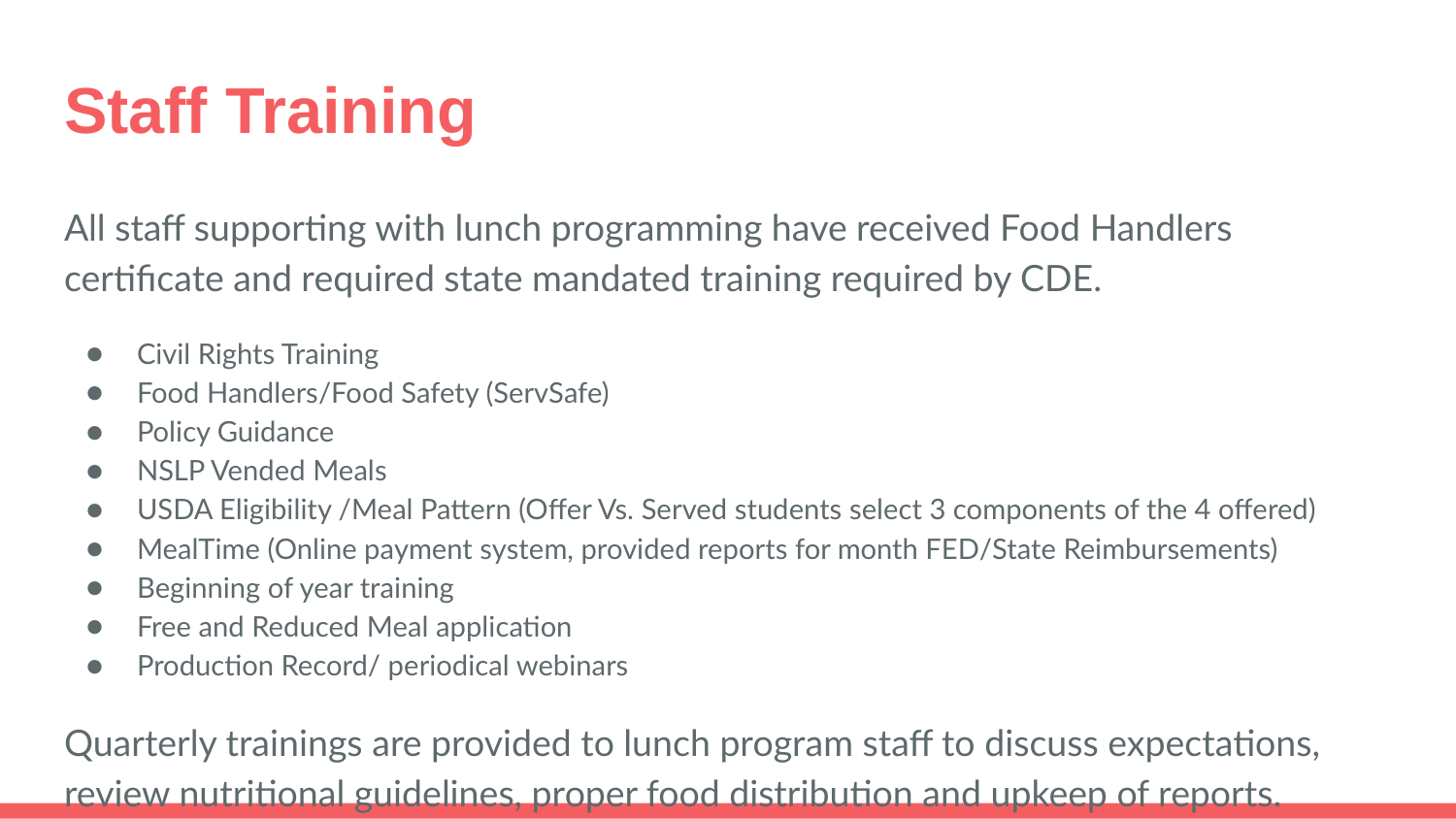

# Staff Training
All staff supporting with lunch programming have received Food Handlers certificate and required state mandated training required by CDE.
Civil Rights Training
Food Handlers/Food Safety (ServSafe)
Policy Guidance
NSLP Vended Meals
USDA Eligibility /Meal Pattern (Offer Vs. Served students select 3 components of the 4 offered)
MealTime (Online payment system, provided reports for month FED/State Reimbursements)
Beginning of year training
Free and Reduced Meal application
Production Record/ periodical webinars
Quarterly trainings are provided to lunch program staff to discuss expectations, review nutritional guidelines, proper food distribution and upkeep of reports.